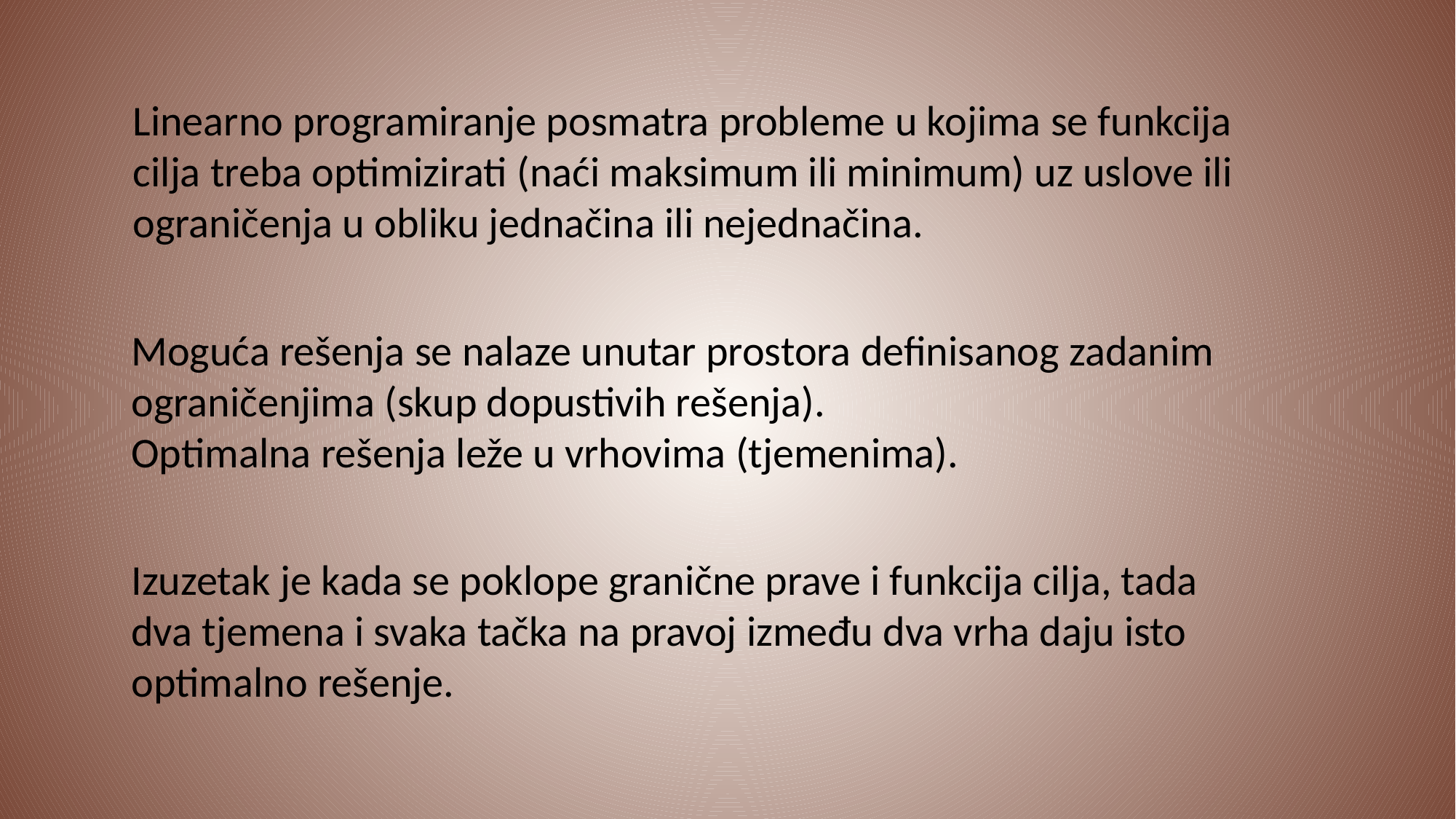

Linearno programiranje posmatra probleme u kojima se funkcija cilja treba optimizirati (naći maksimum ili minimum) uz uslove ili ograničenja u obliku jednačina ili nejednačina.
Moguća rešenja se nalaze unutar prostora definisanog zadanim ograničenjima (skup dopustivih rešenja).
Optimalna rešenja leže u vrhovima (tjemenima).
Izuzetak je kada se poklope granične prave i funkcija cilja, tada dva tjemena i svaka tačka na pravoj između dva vrha daju isto optimalno rešenje.